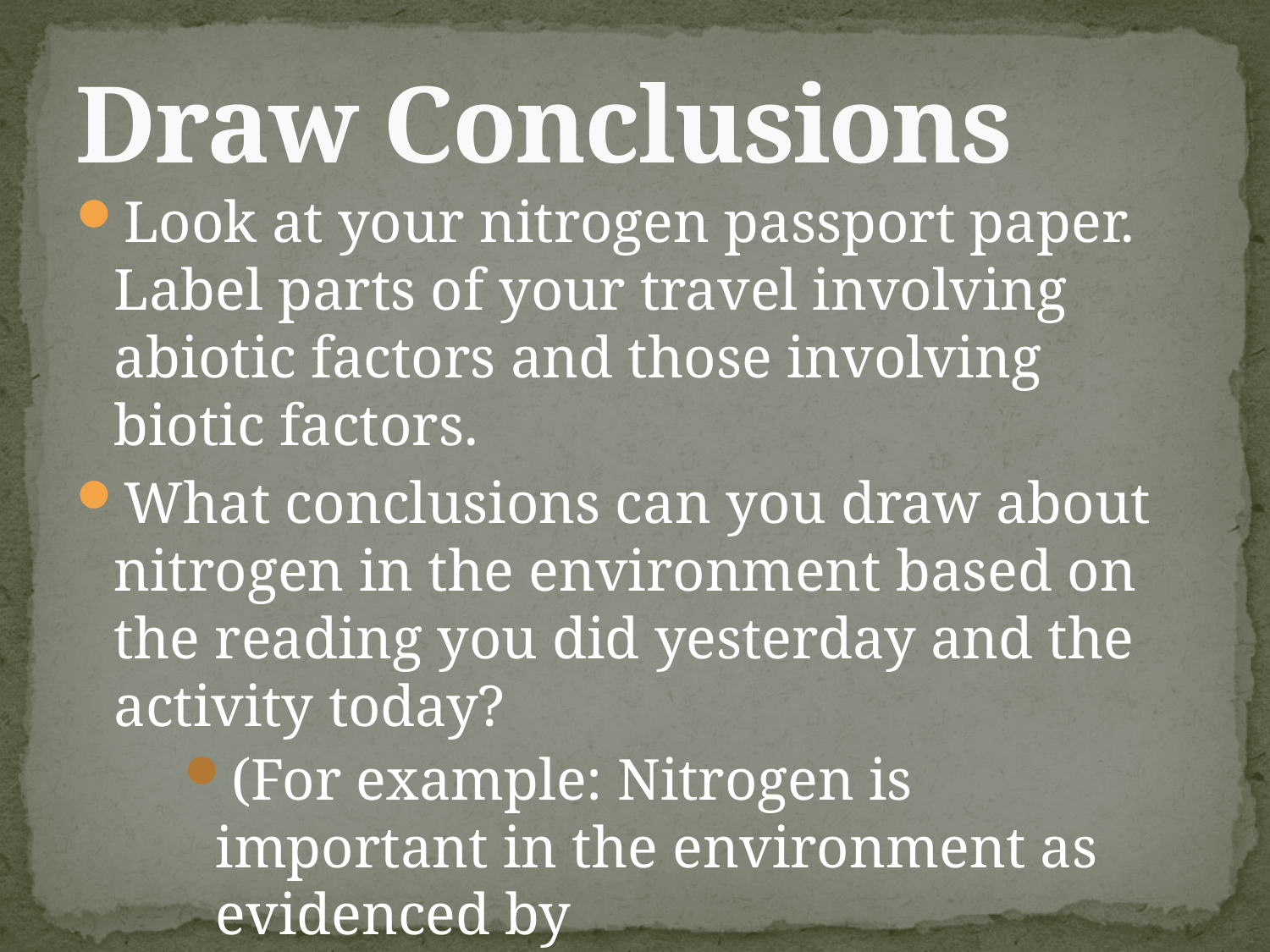

# Draw Conclusions
Look at your nitrogen passport paper.  Label parts of your travel involving abiotic factors and those involving biotic factors.
What conclusions can you draw about nitrogen in the environment based on the reading you did yesterday and the activity today?
(For example: Nitrogen is important in the environment as evidenced by ____________________________)